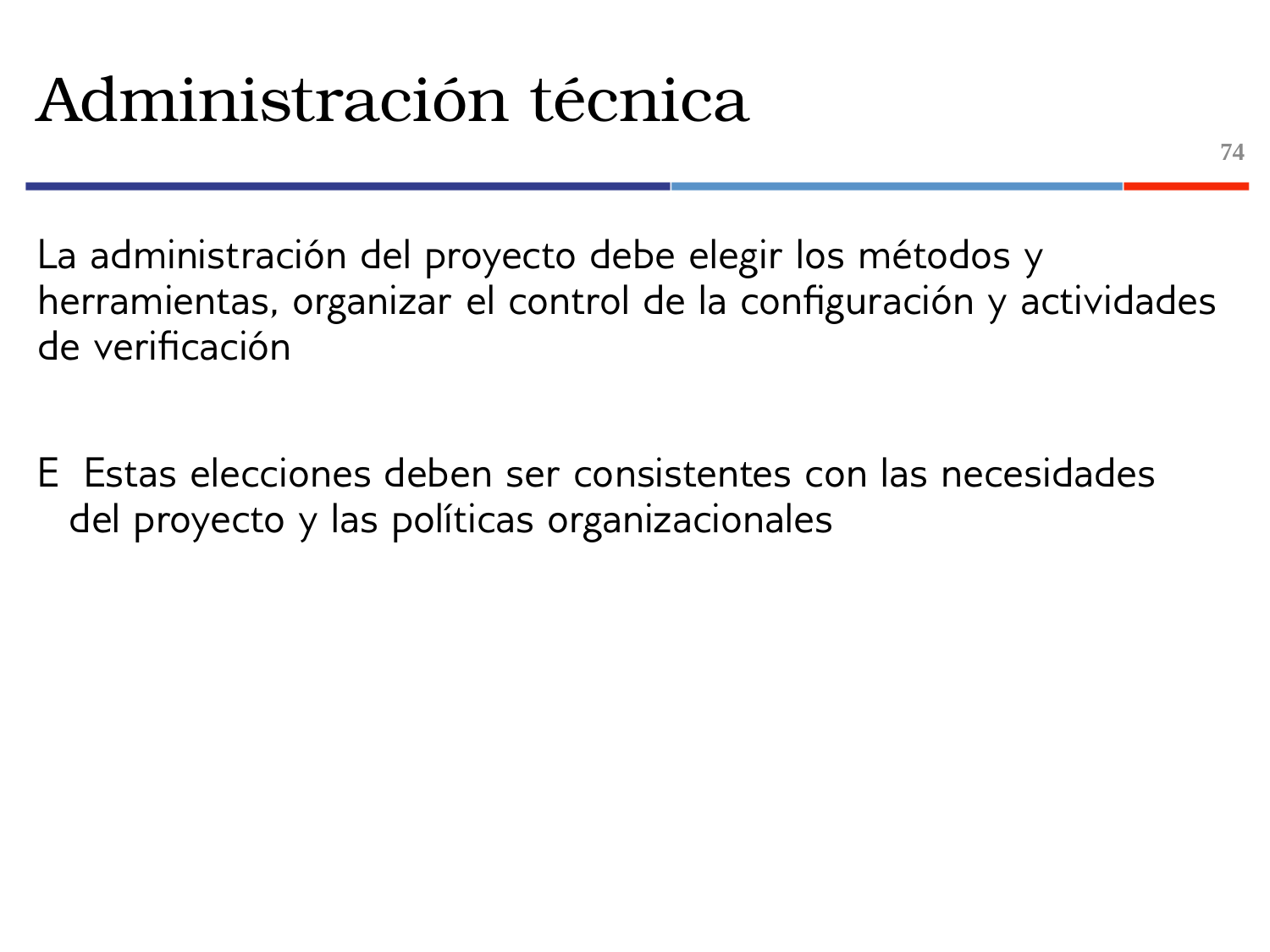

# Administración técnica
74
La administración del proyecto debe elegir los métodos y herramientas, organizar el control de la configuración y actividades de verificación

E  Estas elecciones deben ser consistentes con las necesidades	 del proyecto y las políticas organizacionales